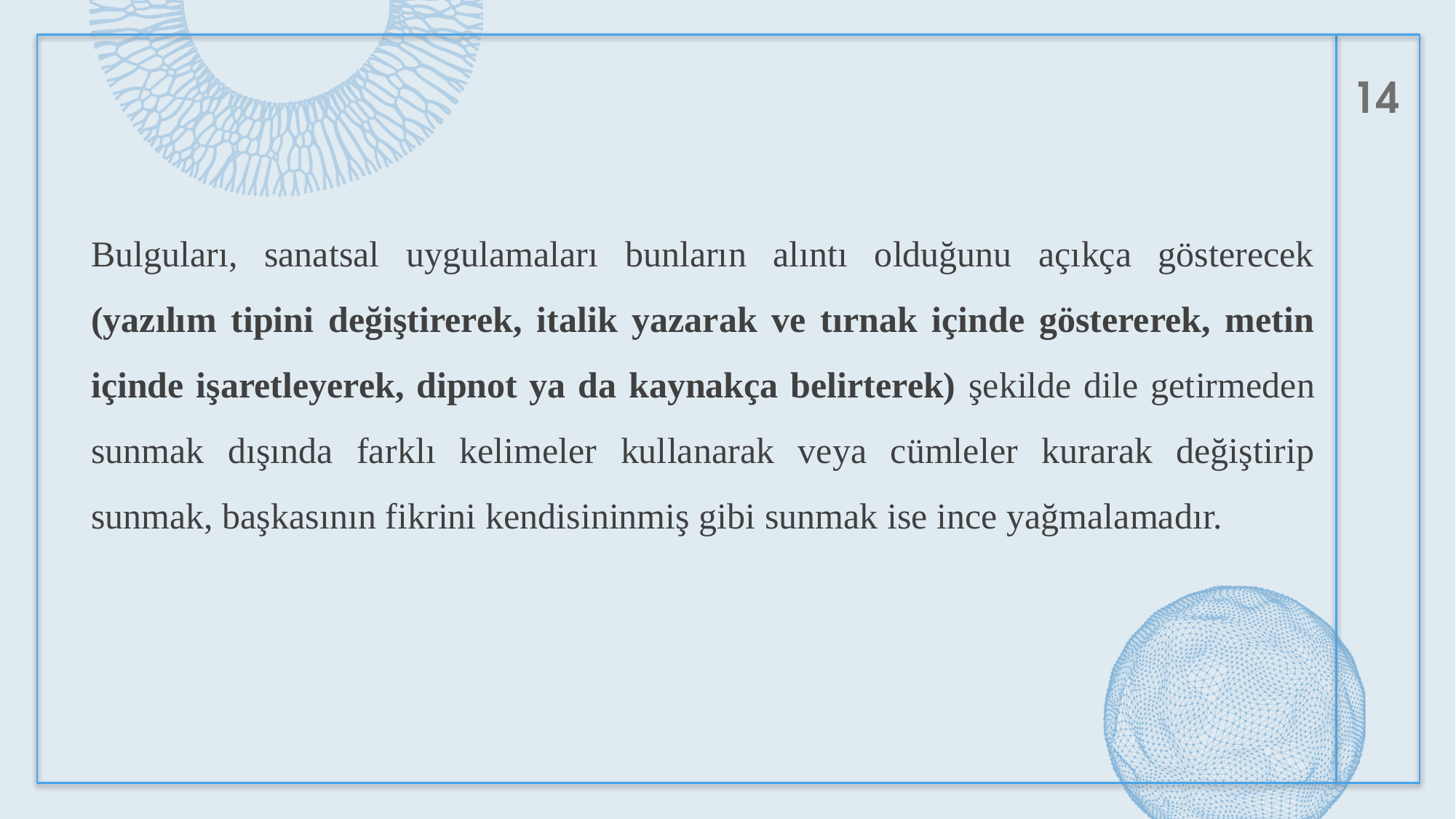

14
Bulguları, sanatsal uygulamaları bunların alıntı olduğunu açıkça gösterecek (yazılım tipini değiştirerek, italik yazarak ve tırnak içinde göstererek, metin içinde işaretleyerek, dipnot ya da kaynakça belirterek) şekilde dile getirmeden sunmak dışında farklı kelimeler kullanarak veya cümleler kurarak değiştirip sunmak, başkasının fikrini kendisininmiş gibi sunmak ise ince yağmalamadır.